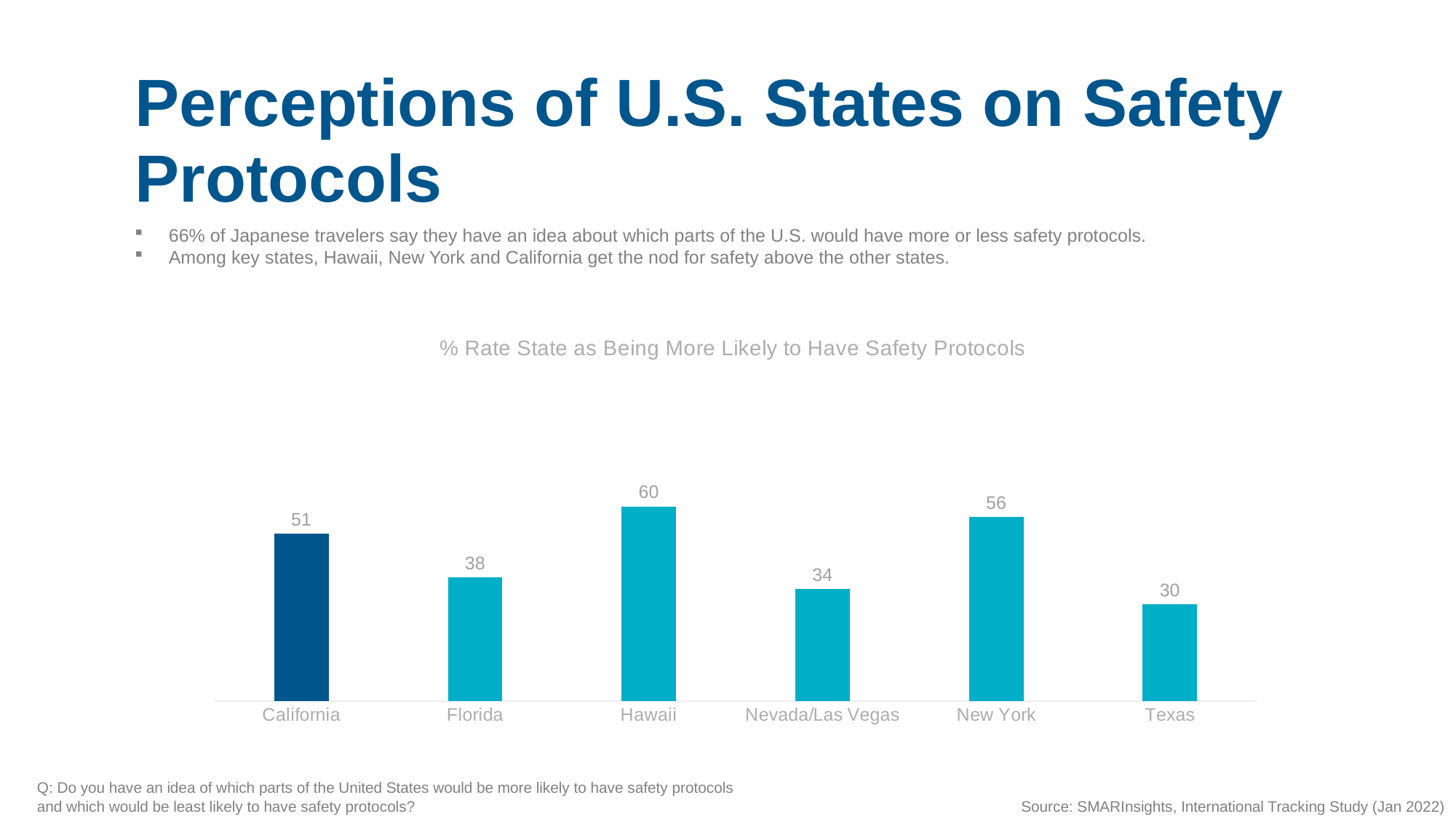

Perceptions of U.S. States on Safety Protocols
66% of Japanese travelers say they have an idea about which parts of the U.S. would have more or less safety protocols.
Among key states, Hawaii, New York and California get the nod for safety above the other states.

### Chart: % Rate State as Being More Likely to Have Safety Protocols

| Category | Column1 |
|---|---|
| California | 51.4 |
| Florida | 37.9 |
| Hawaii | 59.7 |
| Nevada/Las Vegas | 34.4 |
| New York | 56.4 |
| Texas | 29.6 |
Q: Do you have an idea of which parts of the United States would be more likely to have safety protocols
and which would be least likely to have safety protocols?

Source: SMARInsights, International Tracking Study (Jan 2022)